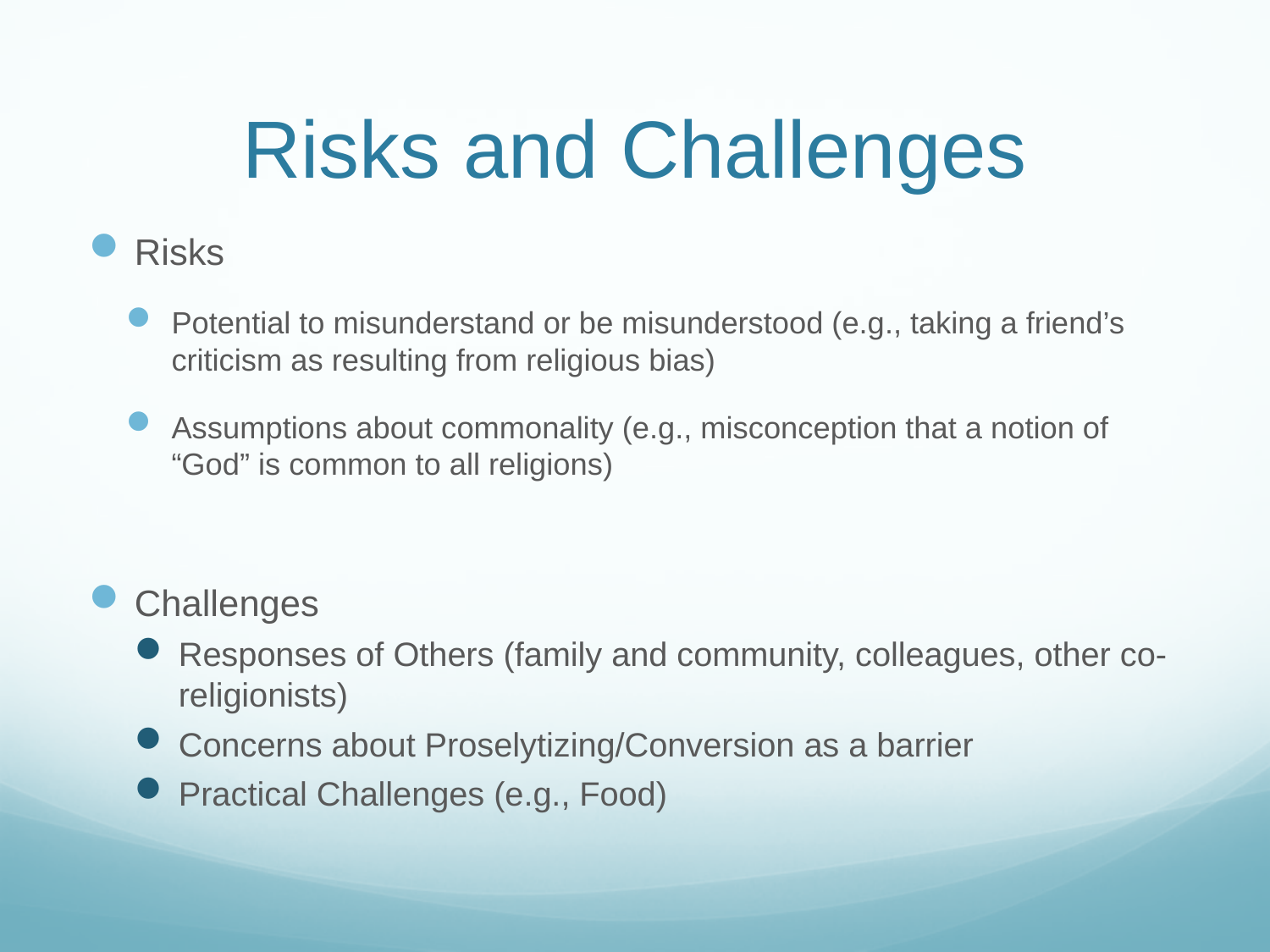

# Risks and Challenges
Risks
Potential to misunderstand or be misunderstood (e.g., taking a friend’s criticism as resulting from religious bias)
Assumptions about commonality (e.g., misconception that a notion of “God” is common to all religions)

Challenges
Responses of Others (family and community, colleagues, other co-religionists)
Concerns about Proselytizing/Conversion as a barrier
Practical Challenges (e.g., Food)